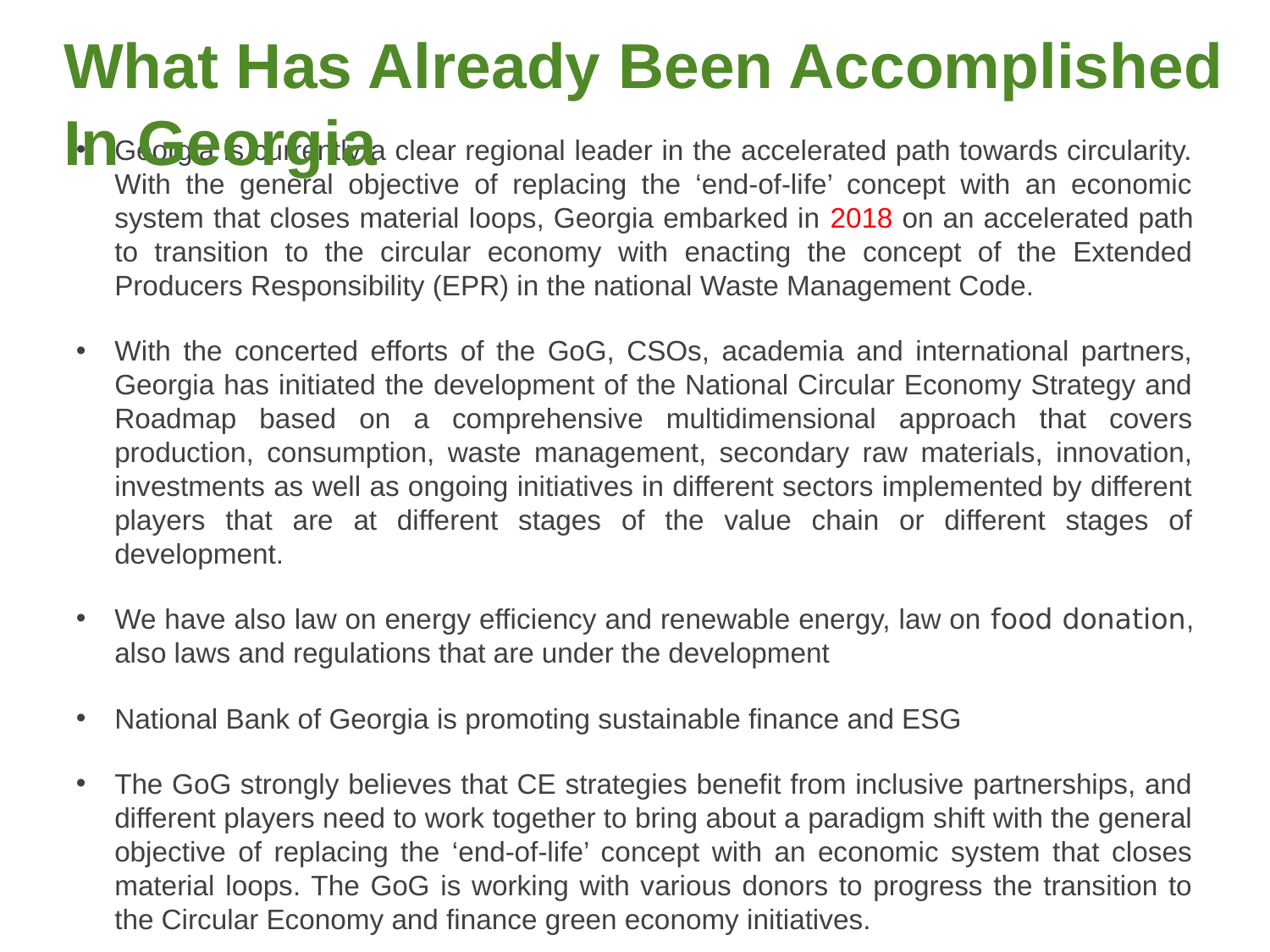

# What Has Already Been Accomplished In Georgia
Georgia is currently a clear regional leader in the accelerated path towards circularity. With the general objective of replacing the ‘end-of-life’ concept with an economic system that closes material loops, Georgia embarked in 2018 on an accelerated path to transition to the circular economy with enacting the concept of the Extended Producers Responsibility (EPR) in the national Waste Management Code.
With the concerted efforts of the GoG, CSOs, academia and international partners, Georgia has initiated the development of the National Circular Economy Strategy and Roadmap based on a comprehensive multidimensional approach that covers production, consumption, waste management, secondary raw materials, innovation, investments as well as ongoing initiatives in different sectors implemented by different players that are at different stages of the value chain or different stages of development.
We have also law on energy efficiency and renewable energy, law on food donation, also laws and regulations that are under the development
National Bank of Georgia is promoting sustainable finance and ESG
The GoG strongly believes that CE strategies benefit from inclusive partnerships, and different players need to work together to bring about a paradigm shift with the general objective of replacing the ‘end-of-life’ concept with an economic system that closes material loops. The GoG is working with various donors to progress the transition to the Circular Economy and finance green economy initiatives.